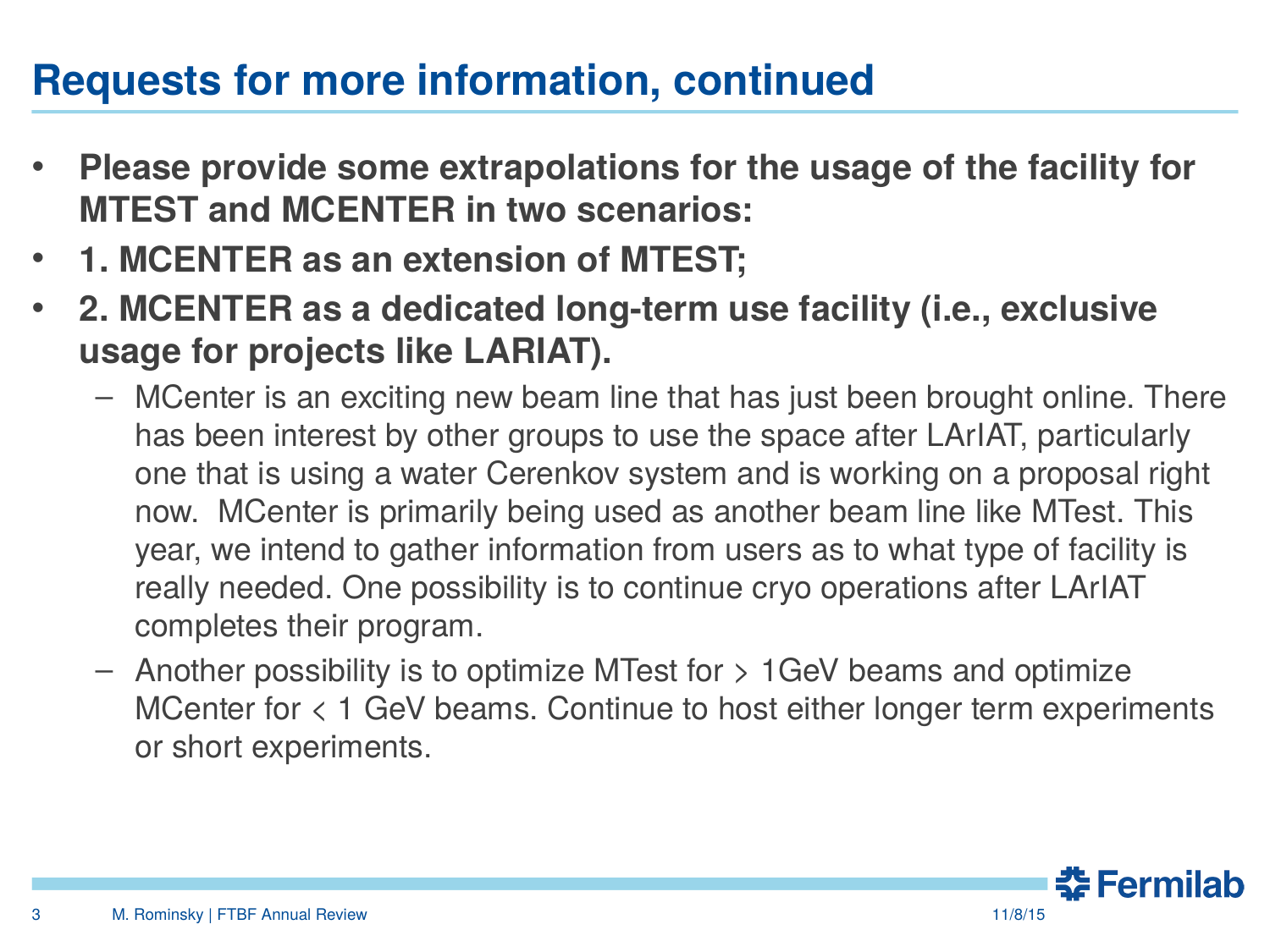

# Requests for more information, continued
Please provide some extrapolations for the usage of the facility for MTEST and MCENTER in two scenarios:
1. MCENTER as an extension of MTEST;
2. MCENTER as a dedicated long-term use facility (i.e., exclusive usage for projects like LARIAT).
MCenter is an exciting new beam line that has just been brought online. There has been interest by other groups to use the space after LArIAT, particularly one that is using a water Cerenkov system and is working on a proposal right now.  MCenter is primarily being used as another beam line like MTest. This year, we intend to gather information from users as to what type of facility is really needed. One possibility is to continue cryo operations after LArIAT completes their program.
Another possibility is to optimize MTest for > 1GeV beams and optimize MCenter for < 1 GeV beams. Continue to host either longer term experiments or short experiments.

3
M. Rominsky | FTBF Annual Review
11/8/15